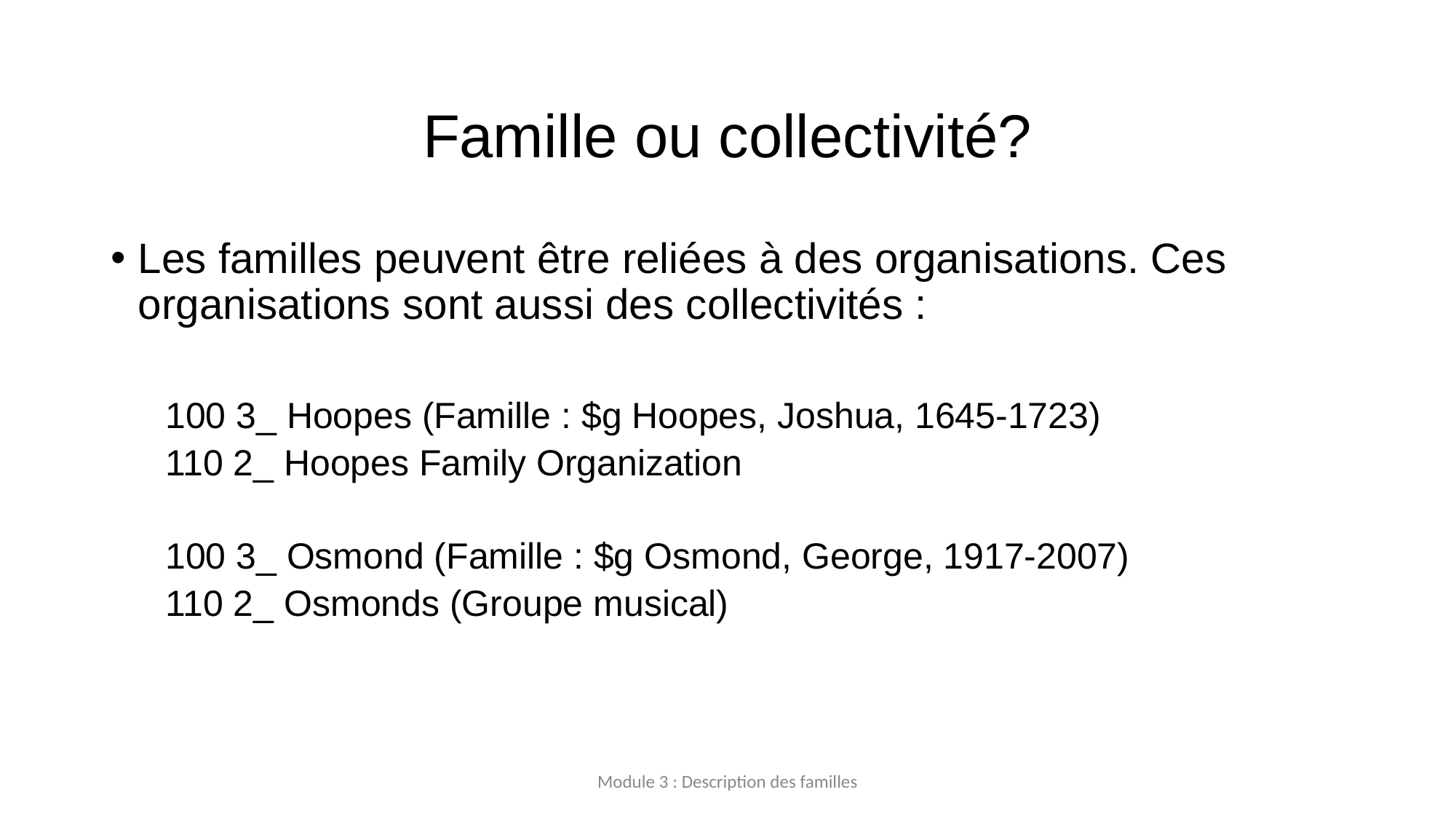

# Famille ou collectivité?
Les familles peuvent être reliées à des organisations. Ces organisations sont aussi des collectivités :

100 3_ Hoopes (Famille : $g Hoopes, Joshua, 1645‐1723)
110 2_ Hoopes Family Organization

100 3_ Osmond (Famille : $g Osmond, George, 1917‐2007)
110 2_ Osmonds (Groupe musical)
Module 3 : Description des familles